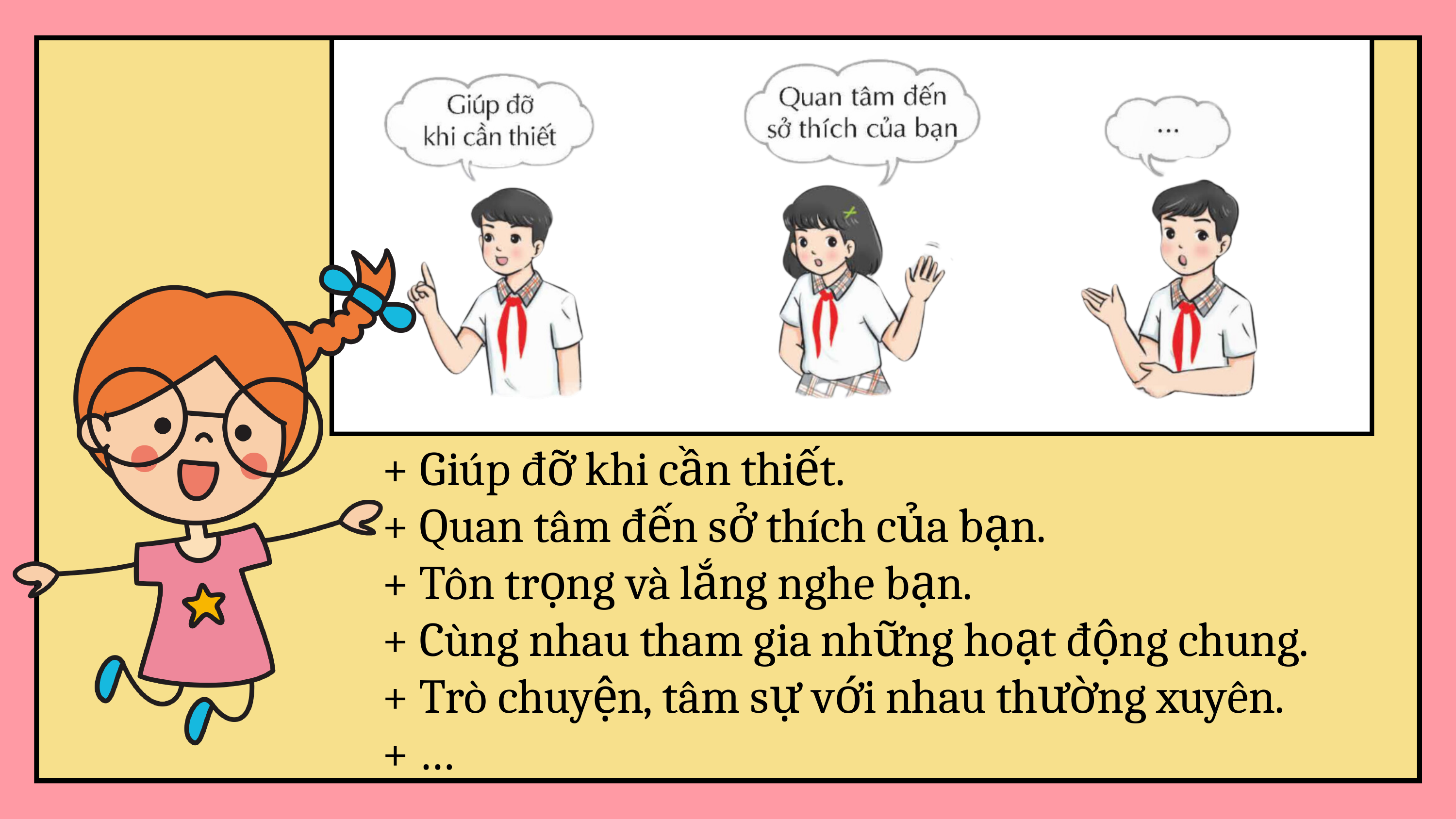

+ Giúp đỡ khi cần thiết.
+ Quan tâm đến sở thích của bạn.
+ Tôn trọng và lắng nghe bạn.
+ Cùng nhau tham gia những hoạt động chung.
+ Trò chuyện, tâm sự với nhau thường xuyên.
+ …